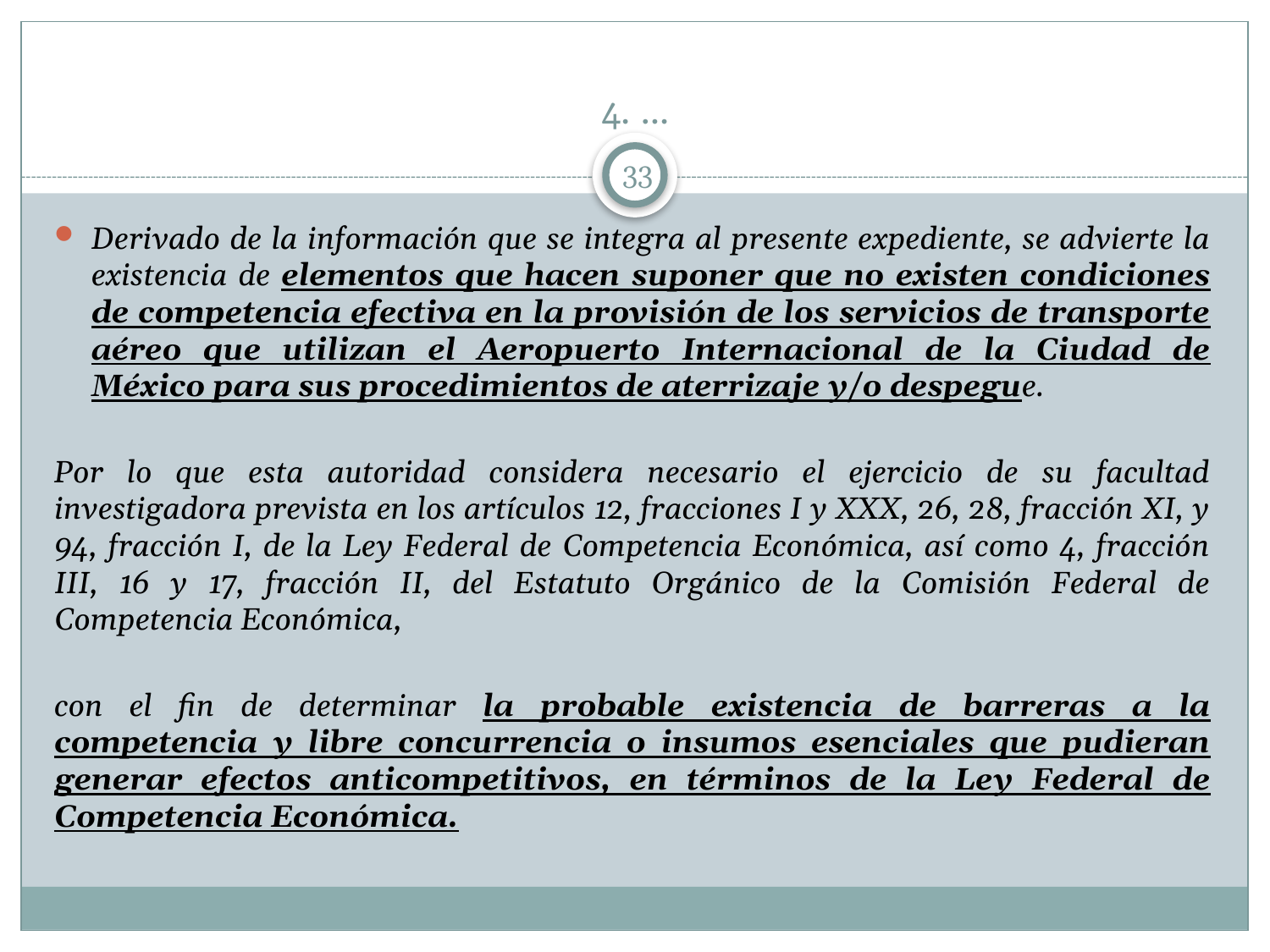

# 4. …
33
Derivado de la información que se integra al presente expediente, se advierte la existencia de elementos que hacen suponer que no existen condiciones de competencia efectiva en la provisión de los servicios de transporte aéreo que utilizan el Aeropuerto Internacional de la Ciudad de México para sus procedimientos de aterrizaje y/o despegue.

Por lo que esta autoridad considera necesario el ejercicio de su facultad investigadora prevista en los artículos 12, fracciones I y XXX, 26, 28, fracción XI, y 94, fracción I, de la Ley Federal de Competencia Económica, así como 4, fracción III, 16 y 17, fracción II, del Estatuto Orgánico de la Comisión Federal de Competencia Económica,

con el fin de determinar la probable existencia de barreras a la competencia y libre concurrencia o insumos esenciales que pudieran generar efectos anticompetitivos, en términos de la Ley Federal de Competencia Económica.